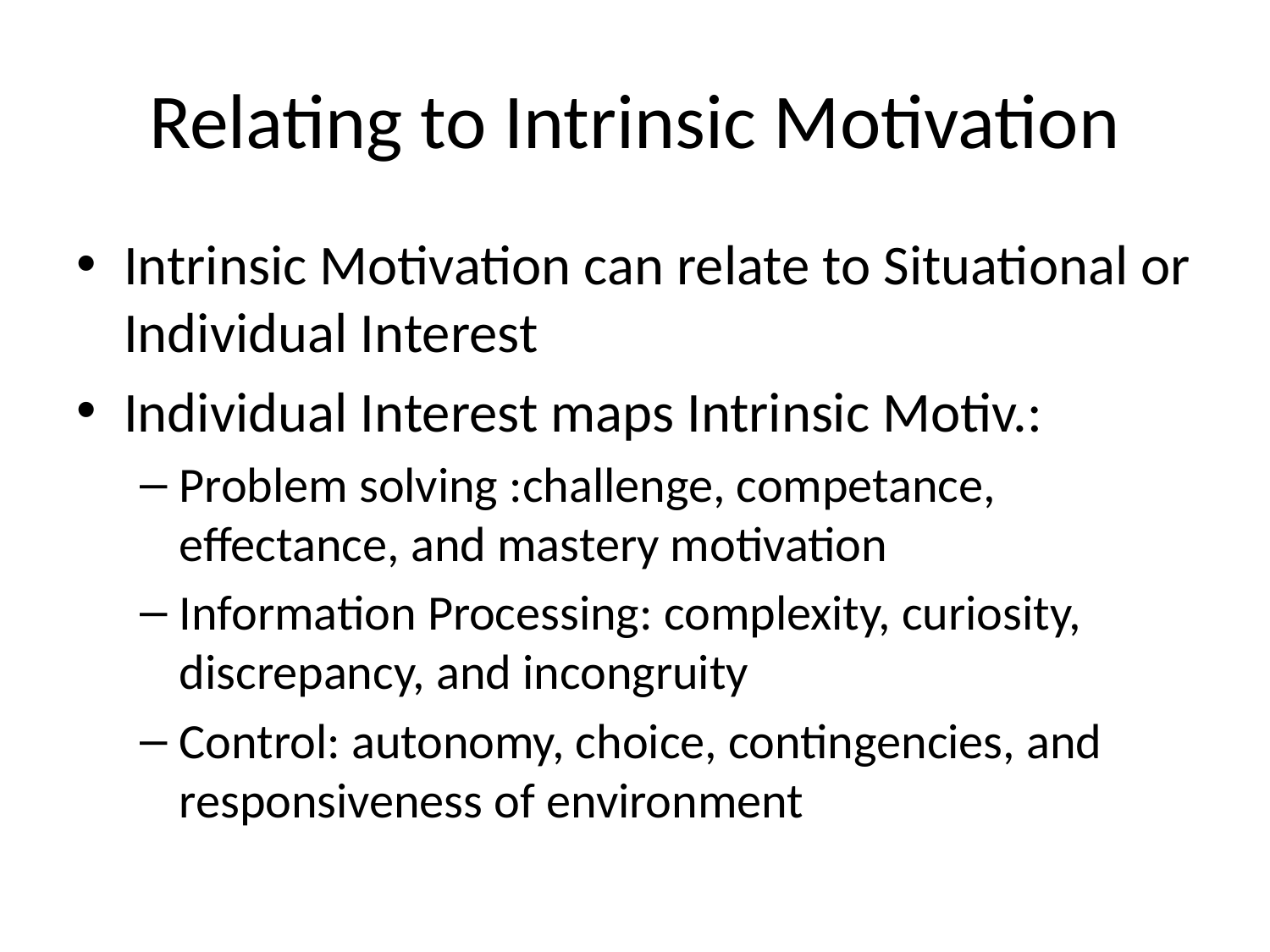

# Relating to Intrinsic Motivation
Intrinsic Motivation can relate to Situational or Individual Interest
Individual Interest maps Intrinsic Motiv.:
Problem solving :challenge, competance, effectance, and mastery motivation
Information Processing: complexity, curiosity, discrepancy, and incongruity
Control: autonomy, choice, contingencies, and responsiveness of environment